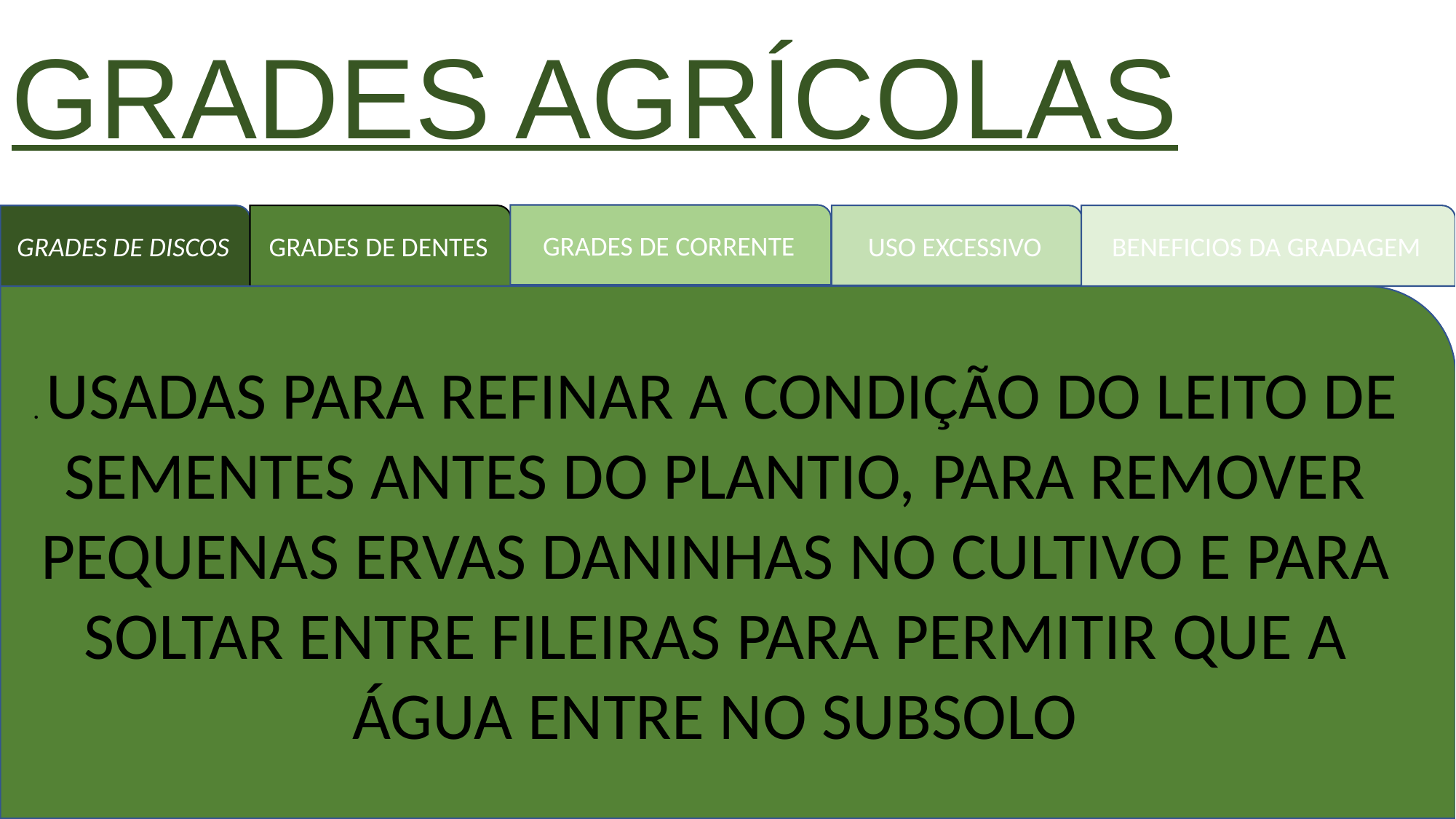

# GRADES AGRÍCOLAS

GRADES DE CORRENTE
GRADES DE DENTES
BENEFICIOS DA GRADAGEM
USO EXCESSIVO
GRADES DE DISCOS
. USADAS PARA REFINAR A CONDIÇÃO DO LEITO DE SEMENTES ANTES DO PLANTIO, PARA REMOVER PEQUENAS ERVAS DANINHAS NO CULTIVO E PARA SOLTAR ENTRE FILEIRAS PARA PERMITIR QUE A ÁGUA ENTRE NO SUBSOLO
Clique para adicionar texto